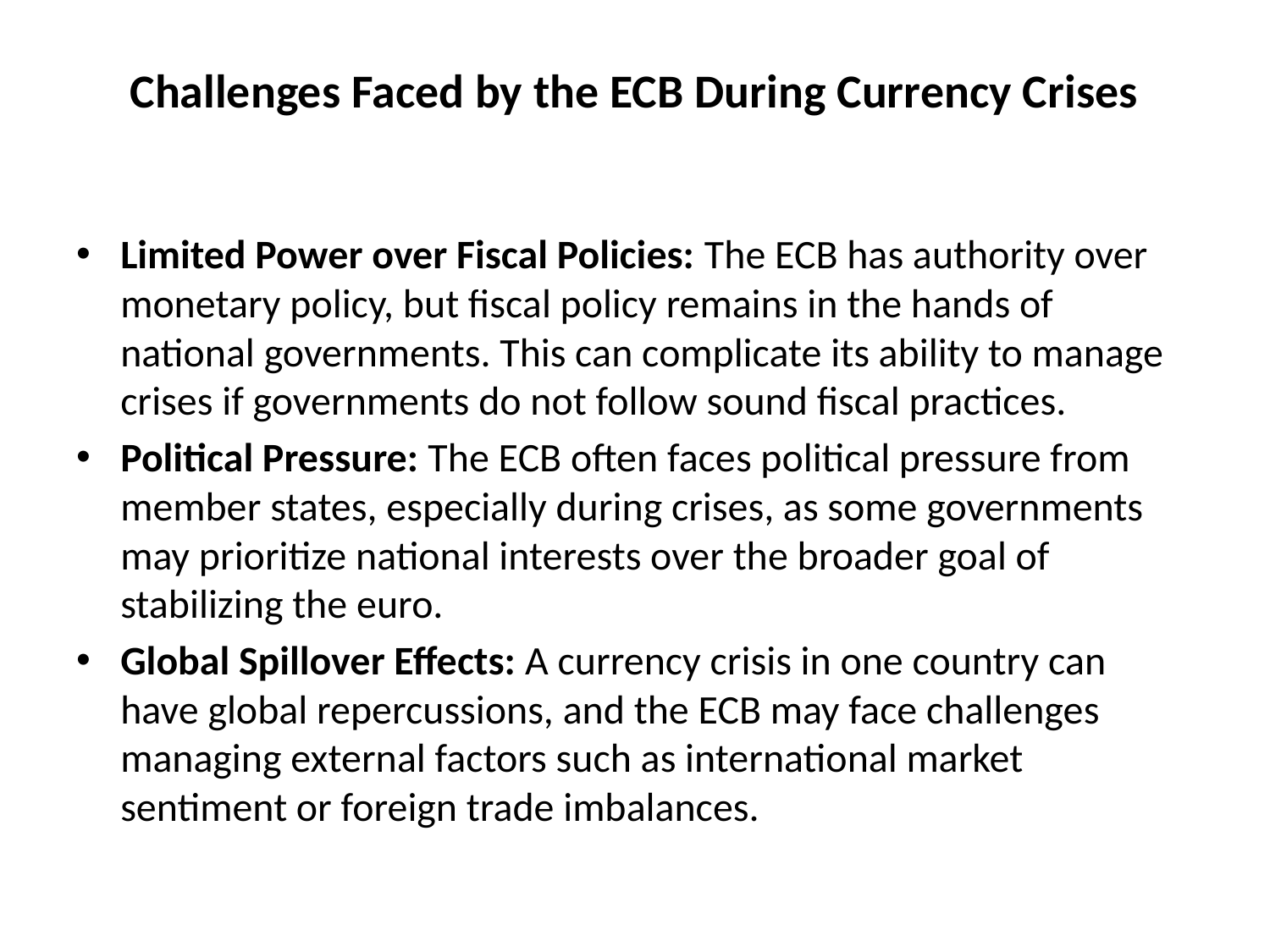

# Challenges Faced by the ECB During Currency Crises
Limited Power over Fiscal Policies: The ECB has authority over monetary policy, but fiscal policy remains in the hands of national governments. This can complicate its ability to manage crises if governments do not follow sound fiscal practices.
Political Pressure: The ECB often faces political pressure from member states, especially during crises, as some governments may prioritize national interests over the broader goal of stabilizing the euro.
Global Spillover Effects: A currency crisis in one country can have global repercussions, and the ECB may face challenges managing external factors such as international market sentiment or foreign trade imbalances.